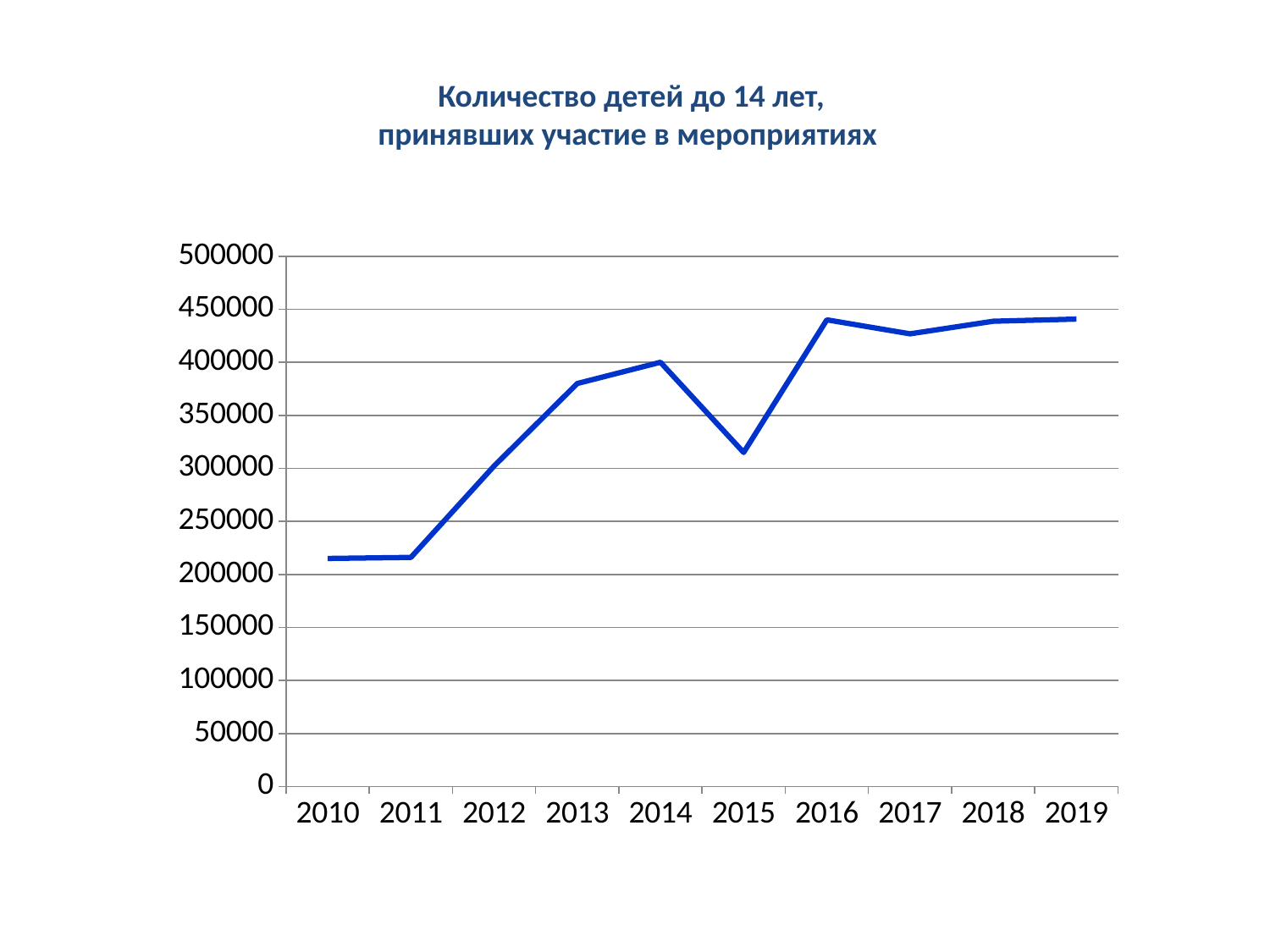

Количество детей до 14 лет,
принявших участие в мероприятиях

### Chart

| Category | Столбец1 | Столбец2 | Столбец3 |
|---|---|---|---|
| 2010 | 215000.0 | None | None |
| 2011 | 216000.0 | None | None |
| 2012 | 302200.0 | None | None |
| 2013 | 380000.0 | None | None |
| 2014 | 400000.0 | None | None |
| 2015 | 315000.0 | None | None |
| 2016 | 440000.0 | None | None |
| 2017 | 426800.0 | None | None |
| 2018 | 438700.0 | None | None |
| 2019 | 440700.0 | None | None |